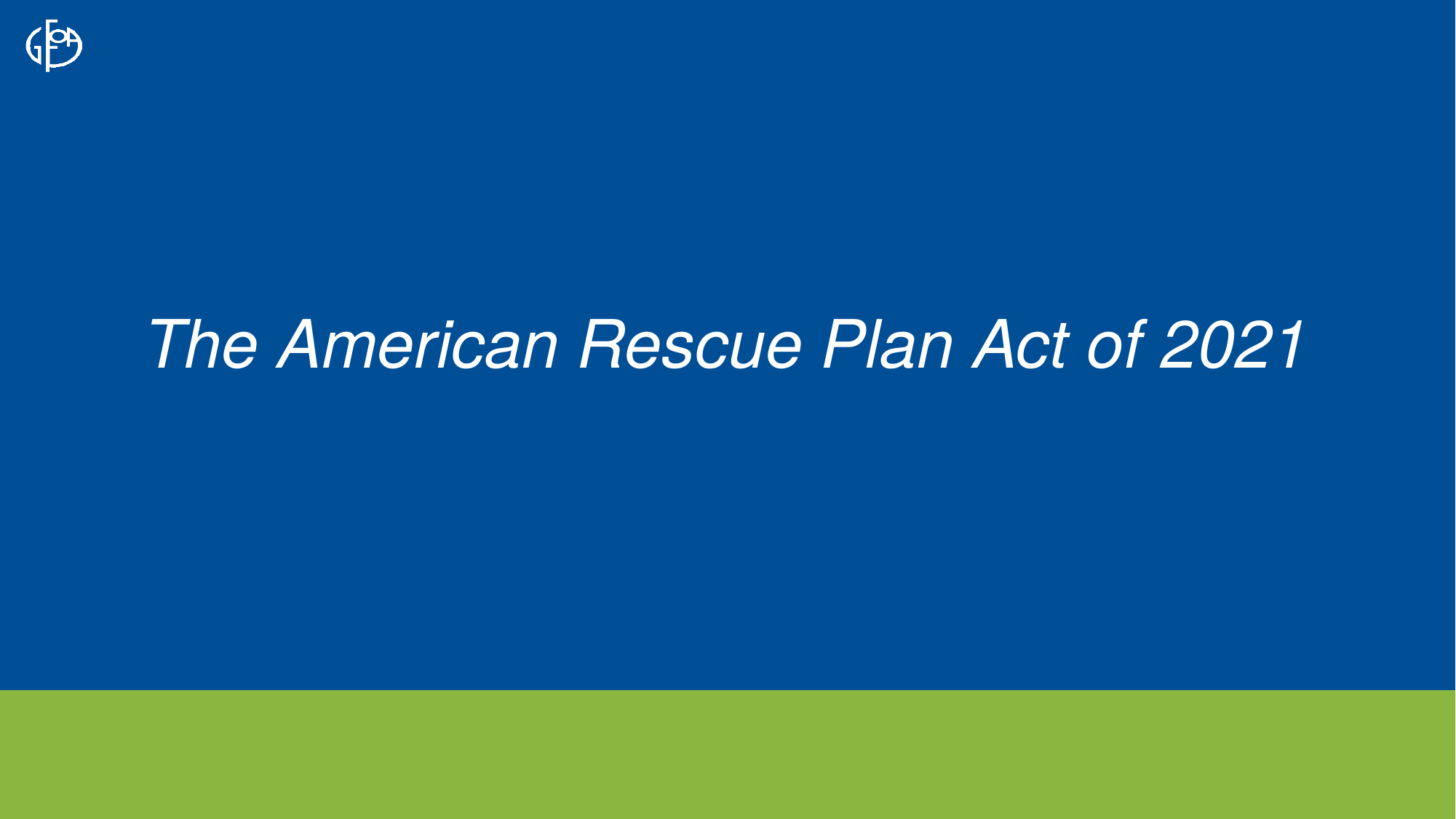

# The American Rescue Plan Act of 2021